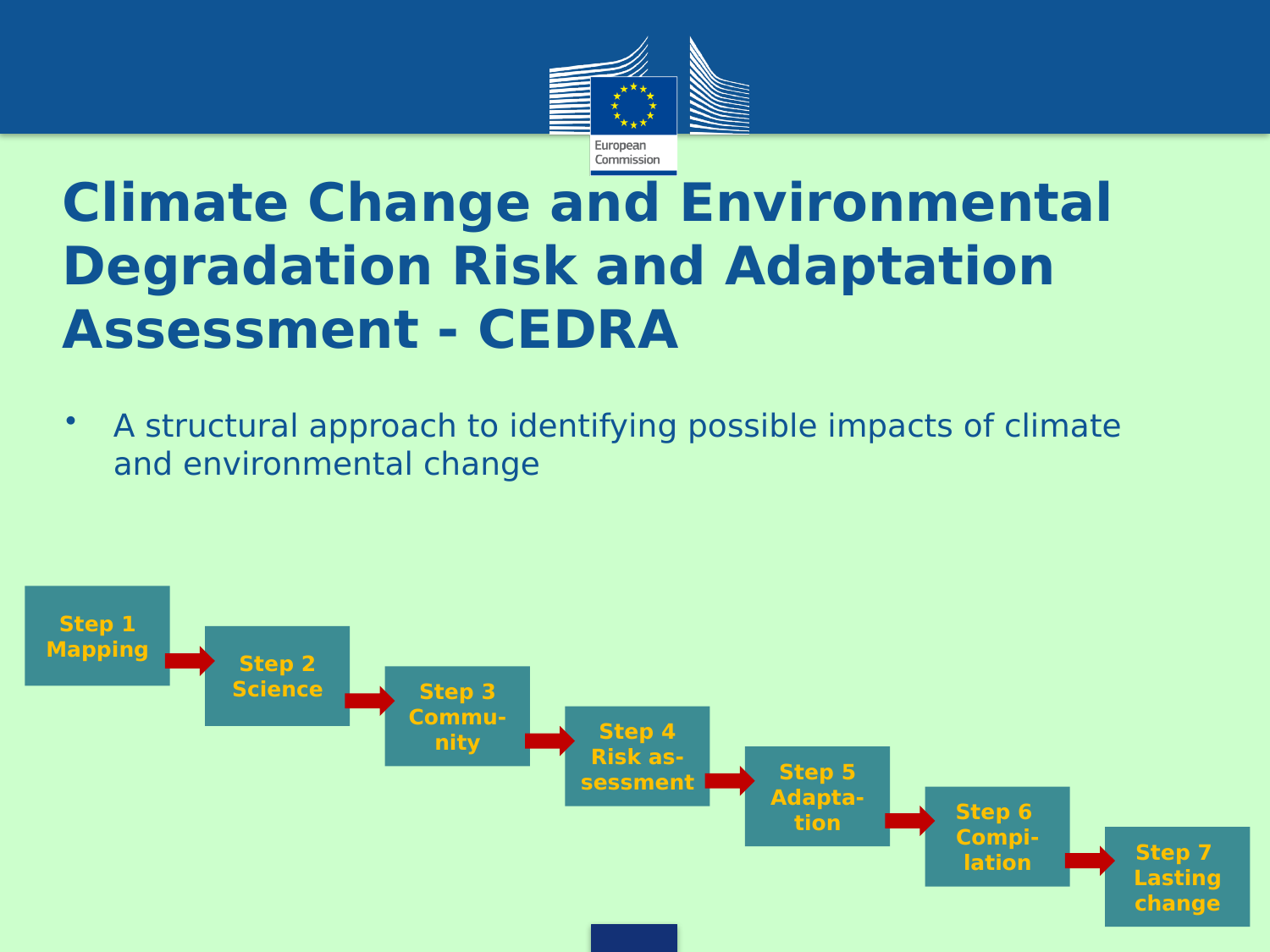

# Climate Change and Environmental Degradation Risk and Adaptation Assessment - CEDRA
A structural approach to identifying possible impacts of climate and environmental change
Step 1 Mapping
Step 2 Science

Step 3
Commu-nity

Step 4
Risk as-sessment

Step 5
Adapta-tion

Step 6
Compi-lation

Step 7
Lasting change

59